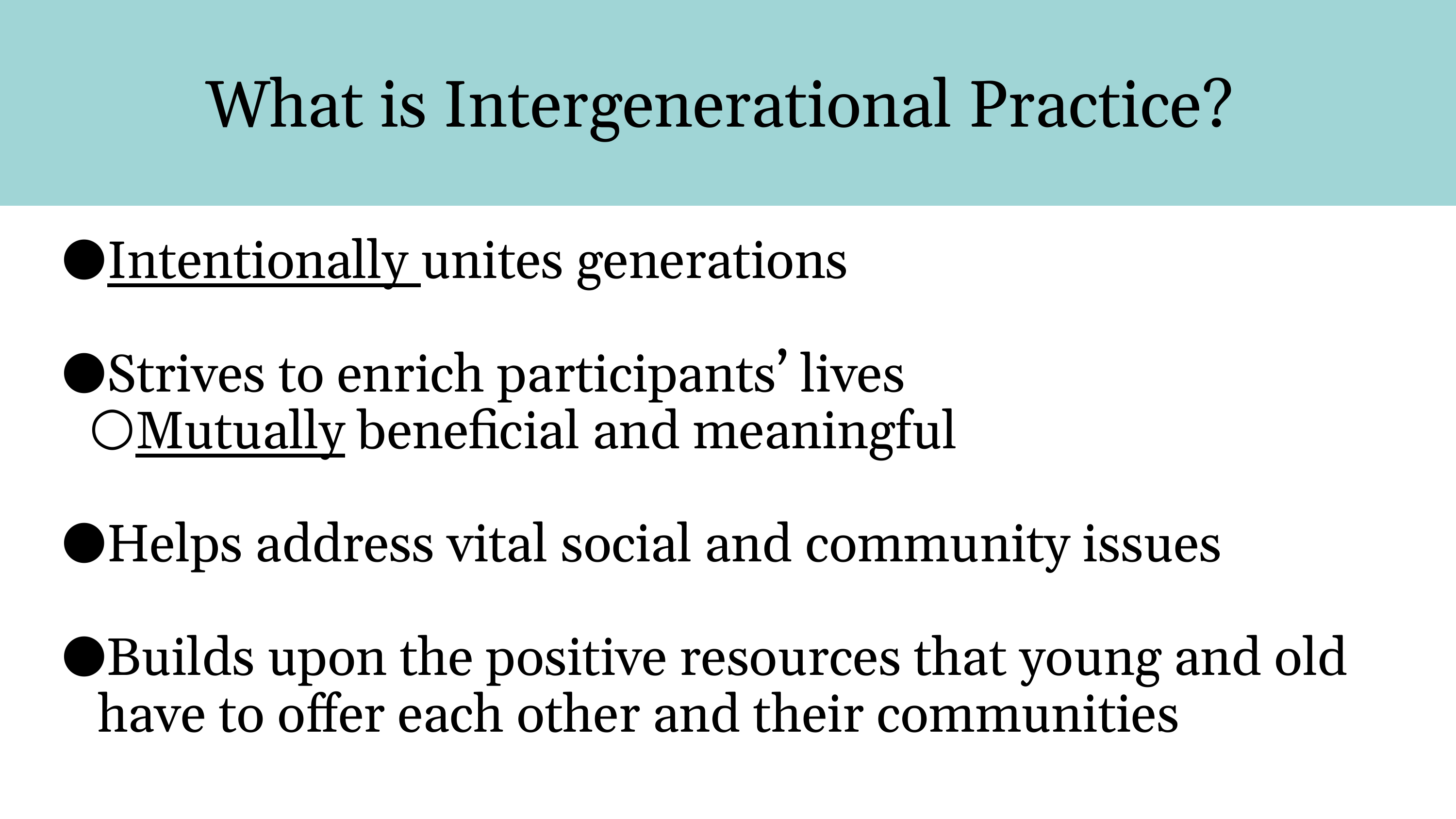

# What is Intergenerational Practice?
Intentionally unites generations

Strives to enrich participants’ lives
Mutually beneficial and meaningful

Helps address vital social and community issues

Builds upon the positive resources that young and old have to offer each other and their communities